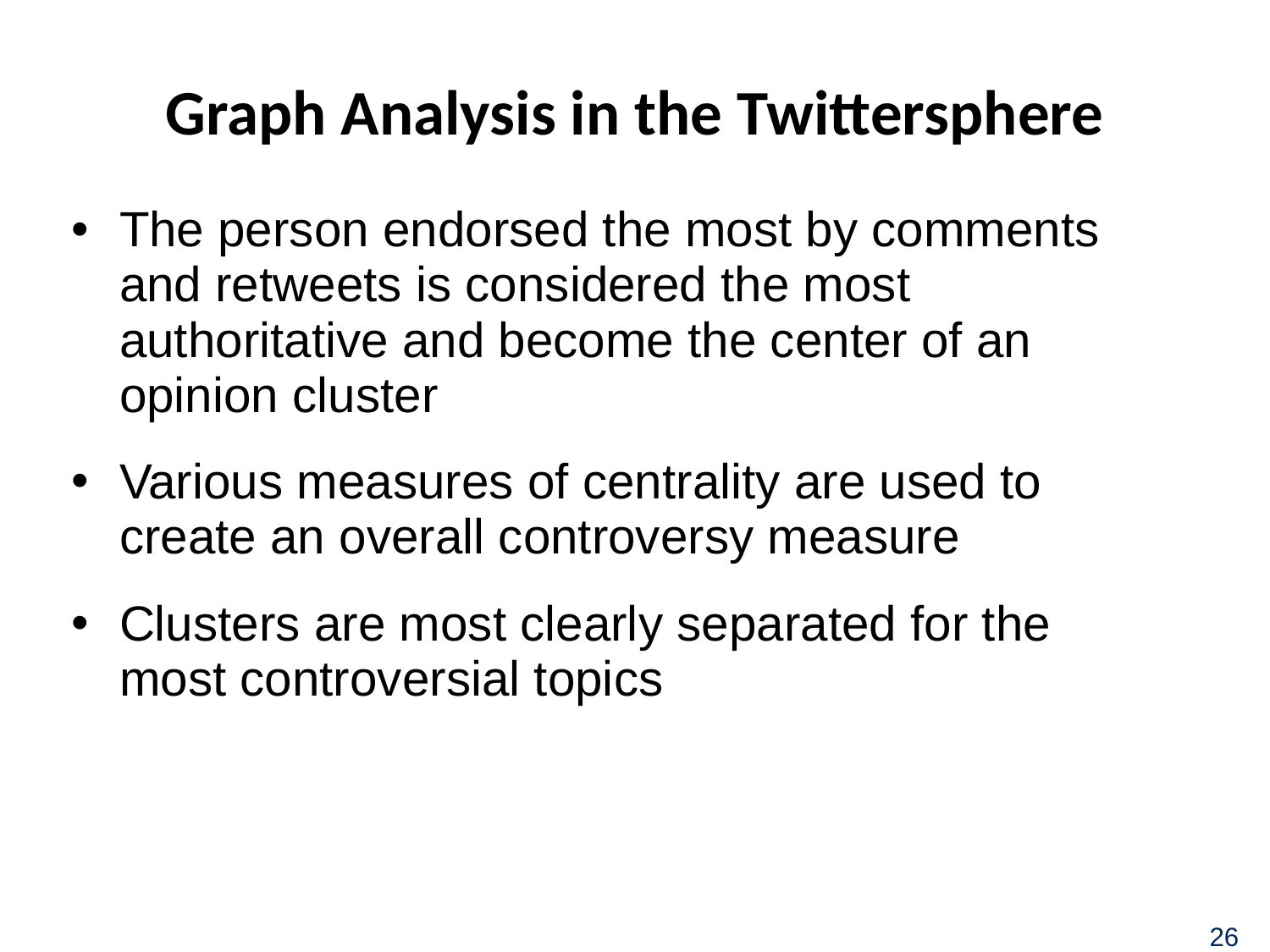

# Graph Analysis in the Twittersphere
The person endorsed the most by comments and retweets is considered the most authoritative and become the center of an opinion cluster
Various measures of centrality are used to create an overall controversy measure
Clusters are most clearly separated for the most controversial topics

26